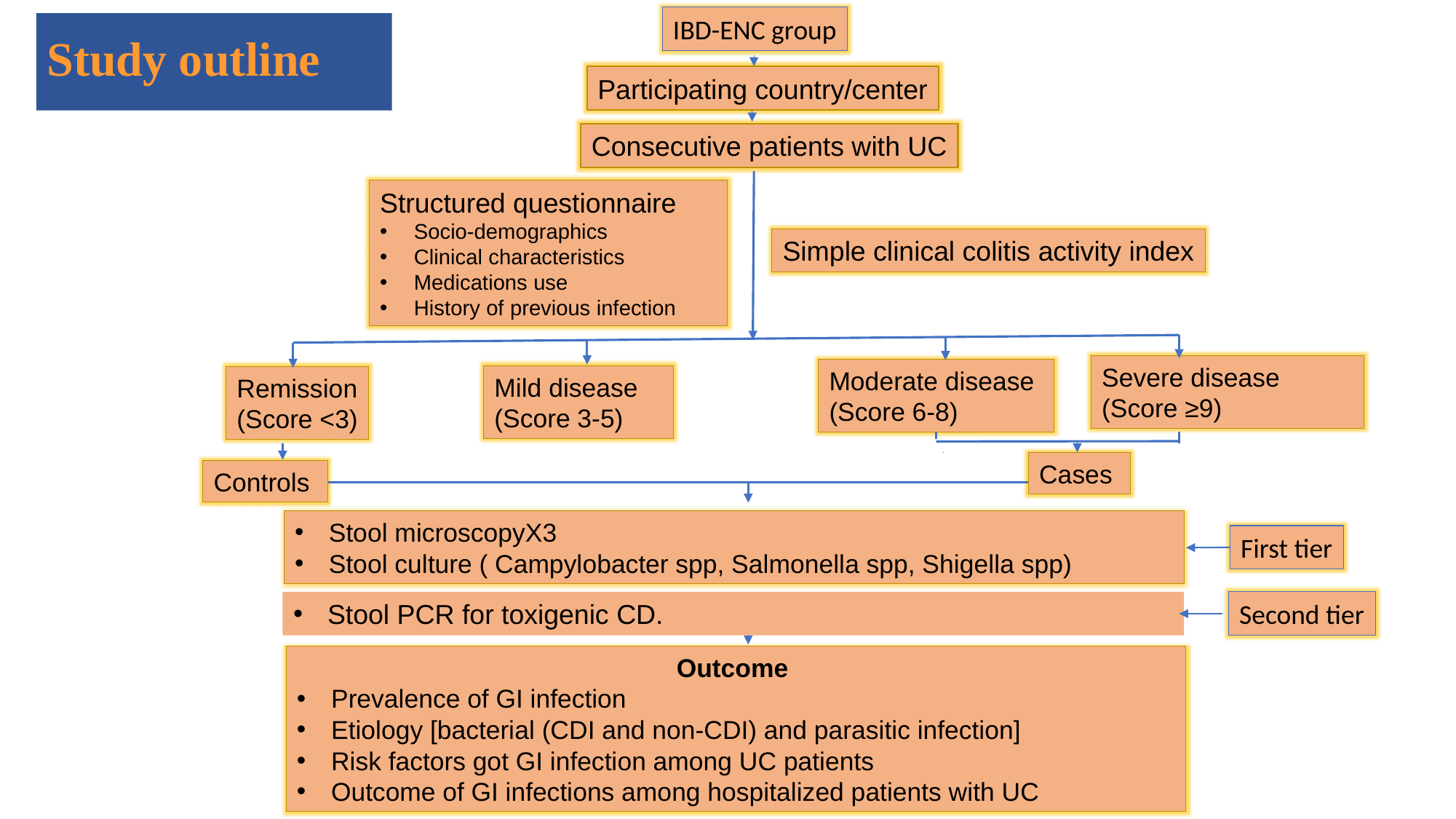

IBD-ENC group
Study outline
Participating country/center
Consecutive patients with UC
Structured questionnaire
Socio-demographics
Clinical characteristics
Medications use
History of previous infection
Simple clinical colitis activity index
Severe disease
(Score ≥9)
Moderate disease
(Score 6-8)
Mild disease
(Score 3-5)
Remission
(Score <3)
Cases
Controls
Stool microscopyX3
Stool culture ( Campylobacter spp, Salmonella spp, Shigella spp)
First tier
Second tier
Stool PCR for toxigenic CD.
Outcome
Prevalence of GI infection
Etiology [bacterial (CDI and non-CDI) and parasitic infection]
Risk factors got GI infection among UC patients
Outcome of GI infections among hospitalized patients with UC